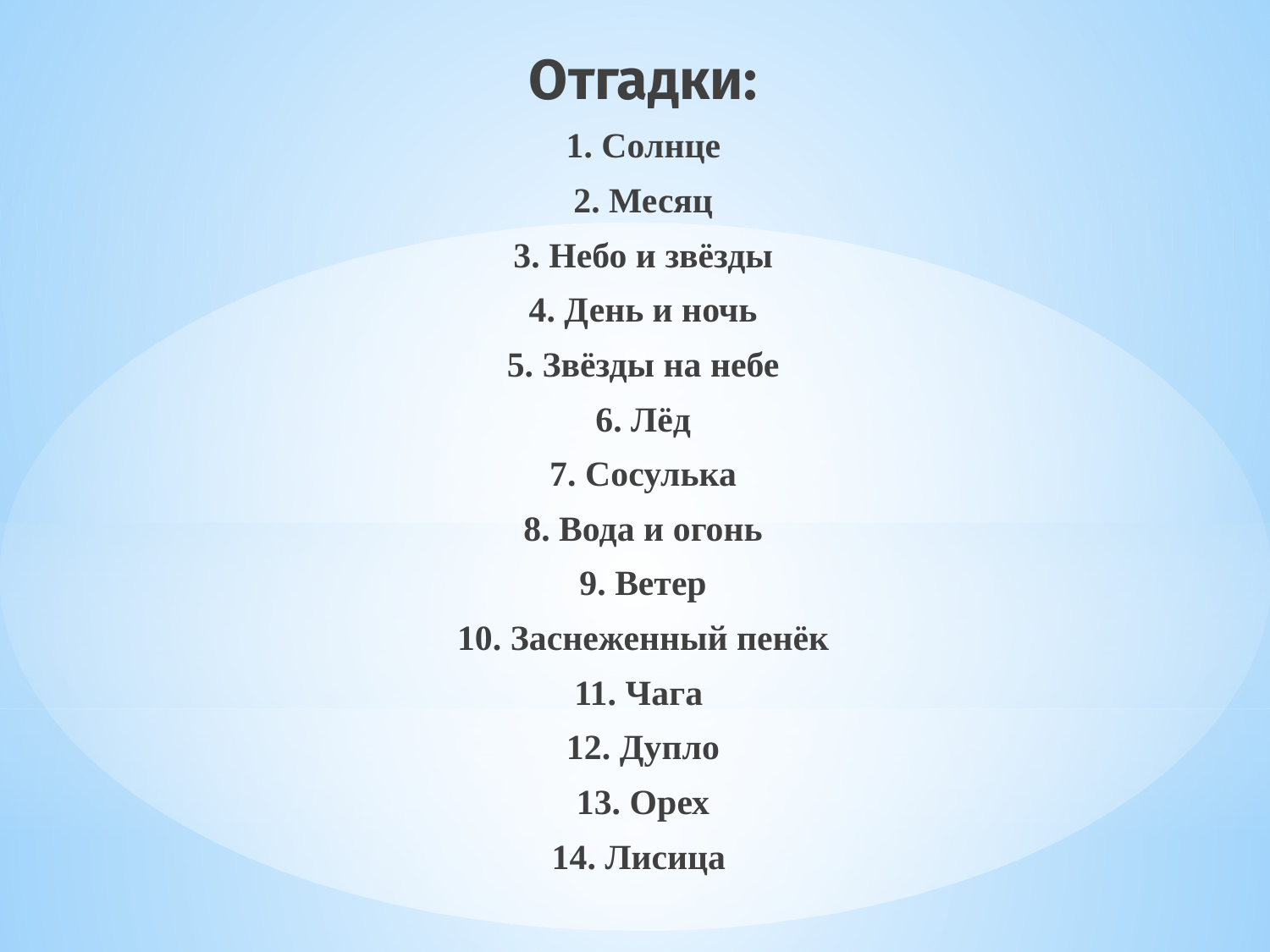

Отгадки:
1. Солнце
2. Месяц
3. Небо и звёзды
4. День и ночь
5. Звёзды на небе
6. Лёд
7. Сосулька
8. Вода и огонь
9. Ветер
10. Заснеженный пенёк
11. Чага
12. Дупло
13. Орех
14. Лисица